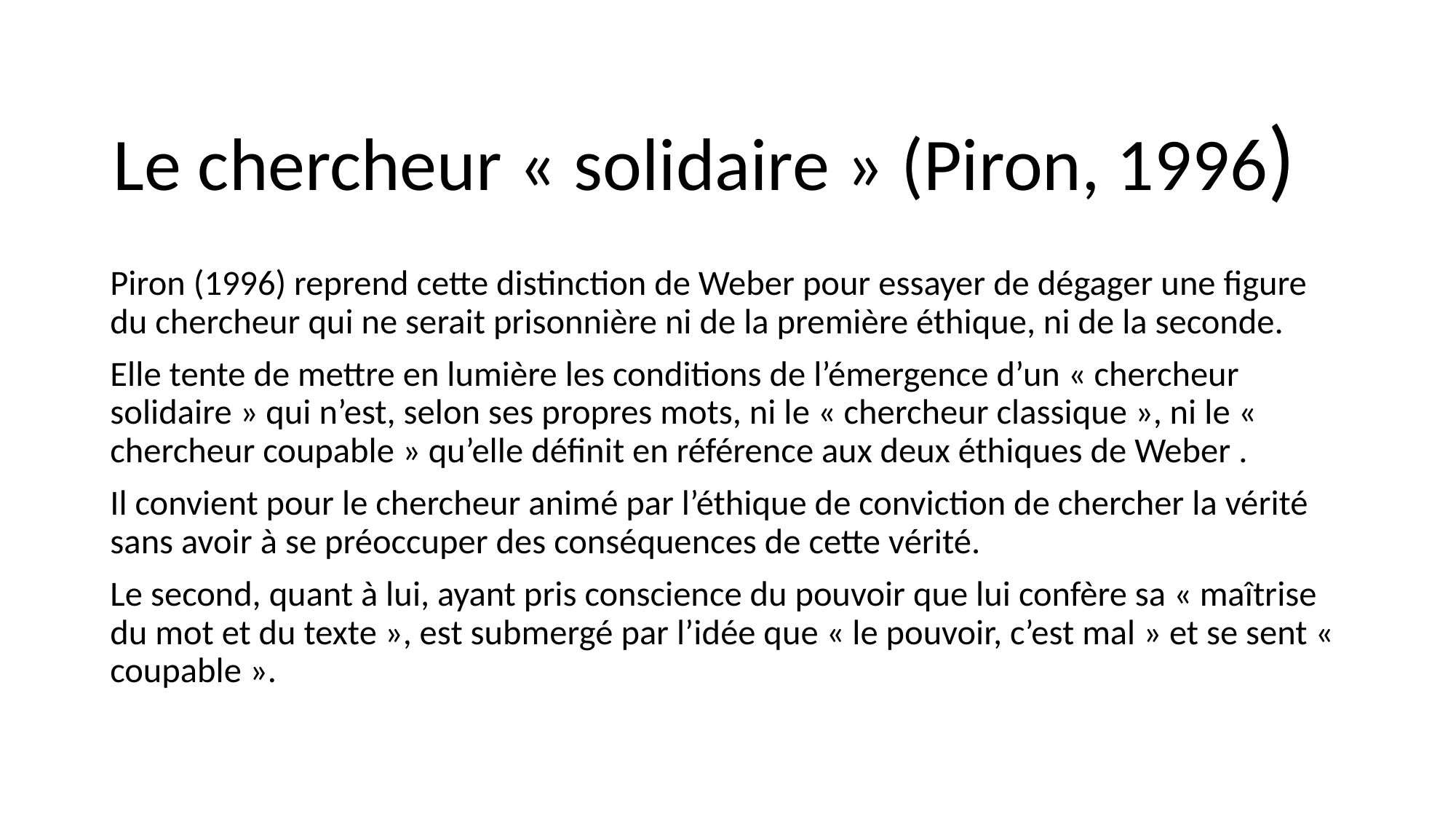

# Le chercheur « solidaire » (Piron, 1996)
Piron (1996) reprend cette distinction de Weber pour essayer de dégager une figure du chercheur qui ne serait prisonnière ni de la première éthique, ni de la seconde.
Elle tente de mettre en lumière les conditions de l’émergence d’un « chercheur solidaire » qui n’est, selon ses propres mots, ni le « chercheur classique », ni le « chercheur coupable » qu’elle définit en référence aux deux éthiques de Weber .
Il convient pour le chercheur animé par l’éthique de conviction de chercher la vérité sans avoir à se préoccuper des conséquences de cette vérité.
Le second, quant à lui, ayant pris conscience du pouvoir que lui confère sa « maîtrise du mot et du texte », est submergé par l’idée que « le pouvoir, c’est mal » et se sent « coupable ».